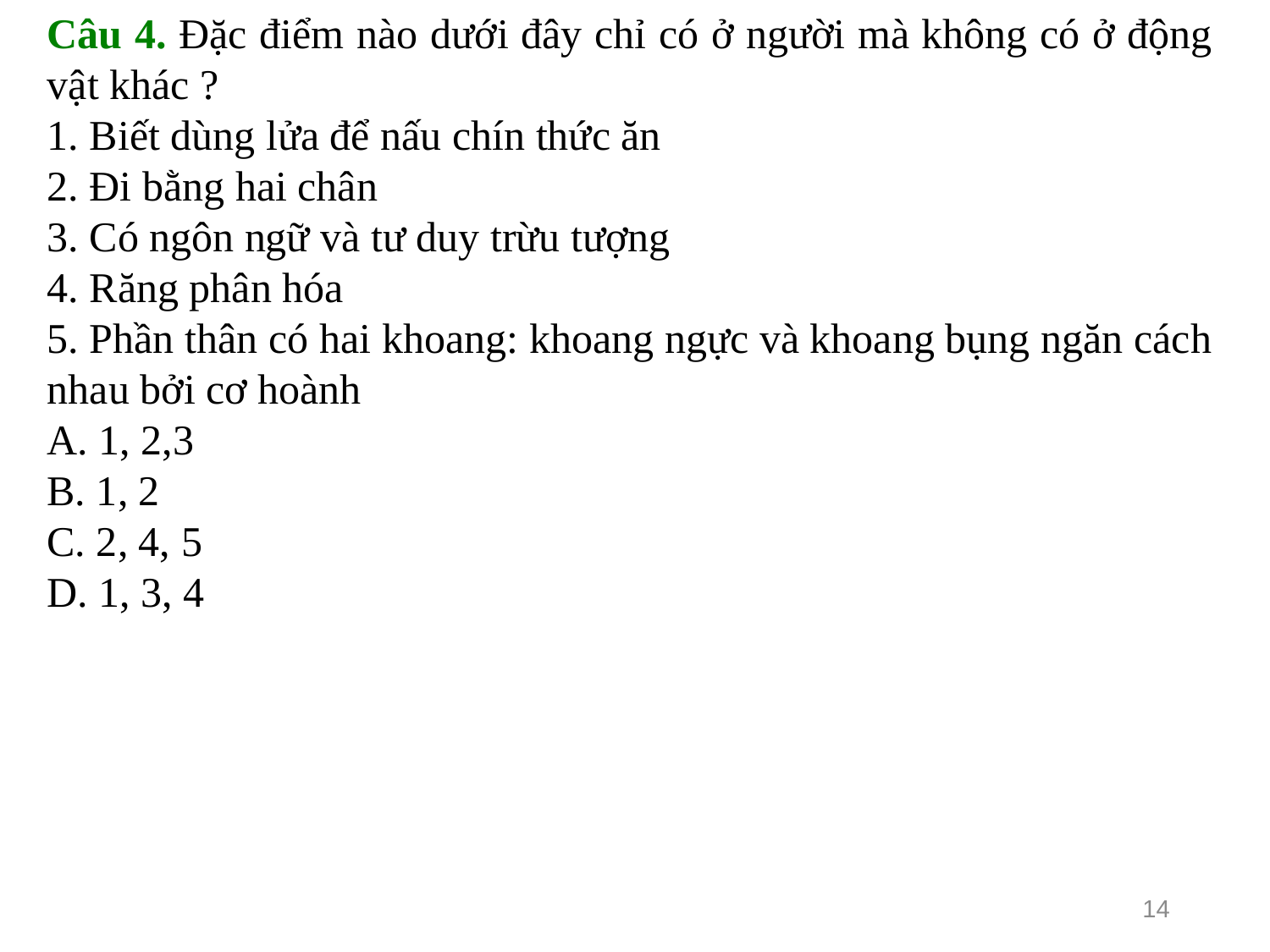

Câu 4. Đặc điểm nào dưới đây chỉ có ở người mà không có ở động vật khác ?
1. Biết dùng lửa để nấu chín thức ăn
2. Đi bằng hai chân
3. Có ngôn ngữ và tư duy trừu tượng
4. Răng phân hóa
5. Phần thân có hai khoang: khoang ngực và khoang bụng ngăn cách nhau bởi cơ hoành
A. 1, 2,3
B. 1, 2
C. 2, 4, 5
D. 1, 3, 4

14